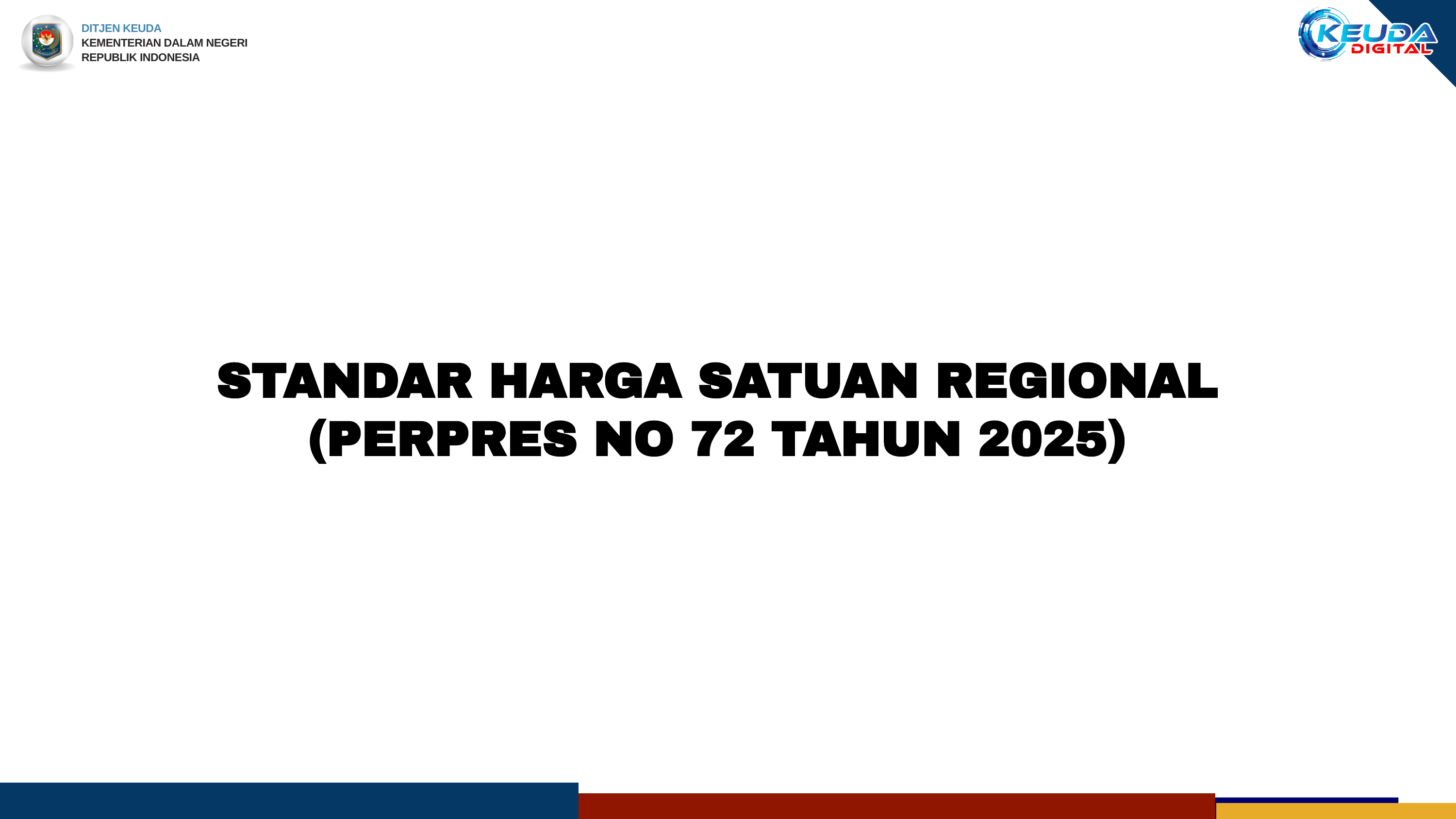

DITJEN KEUDA
KEMENTERIAN DALAM NEGERI
REPUBLIK INDONESIA
STANDAR HARGA SATUAN REGIONAL
(PERPRES NO 72 TAHUN 2025)